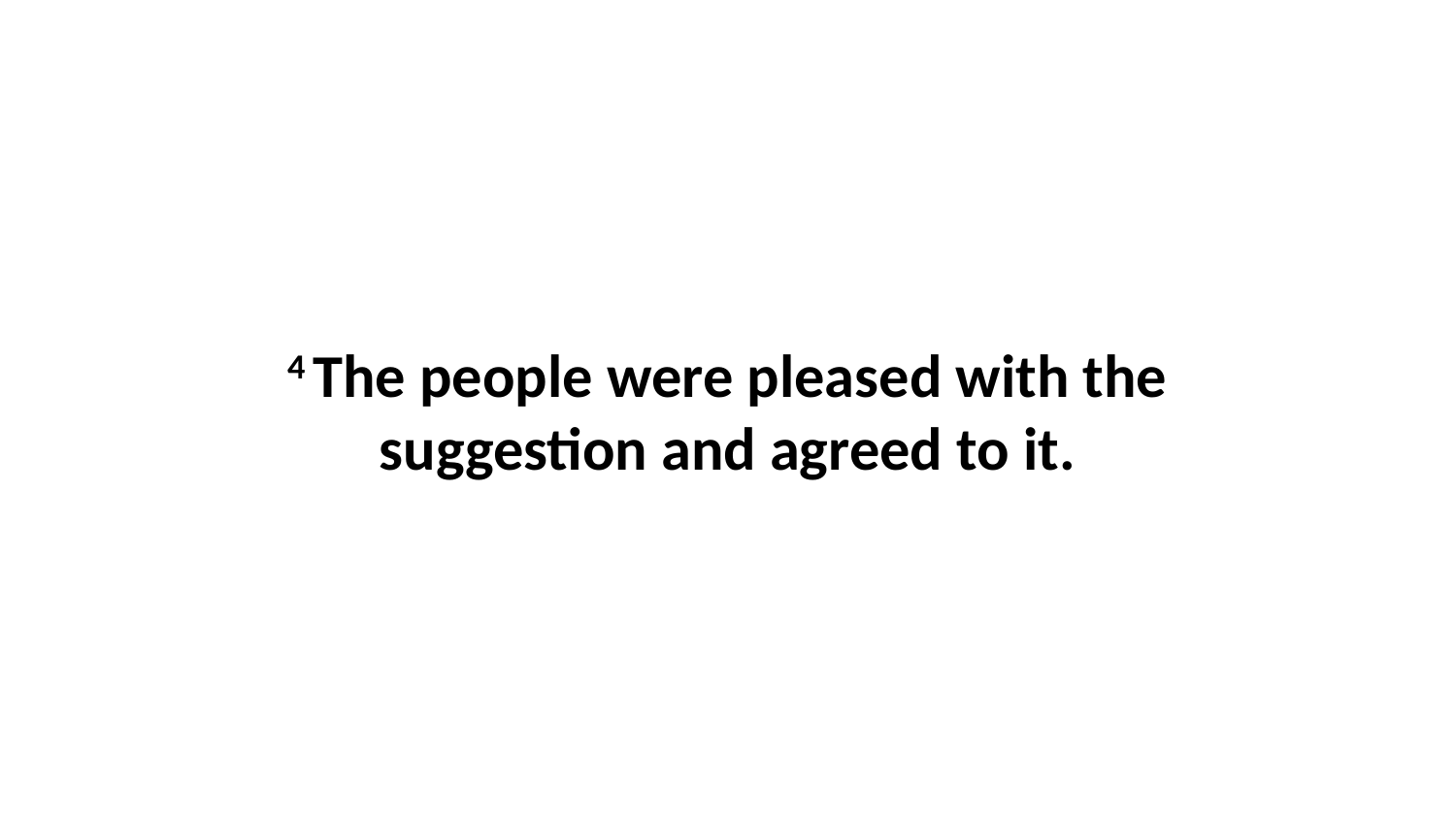

4 The people were pleased with the suggestion and agreed to it.